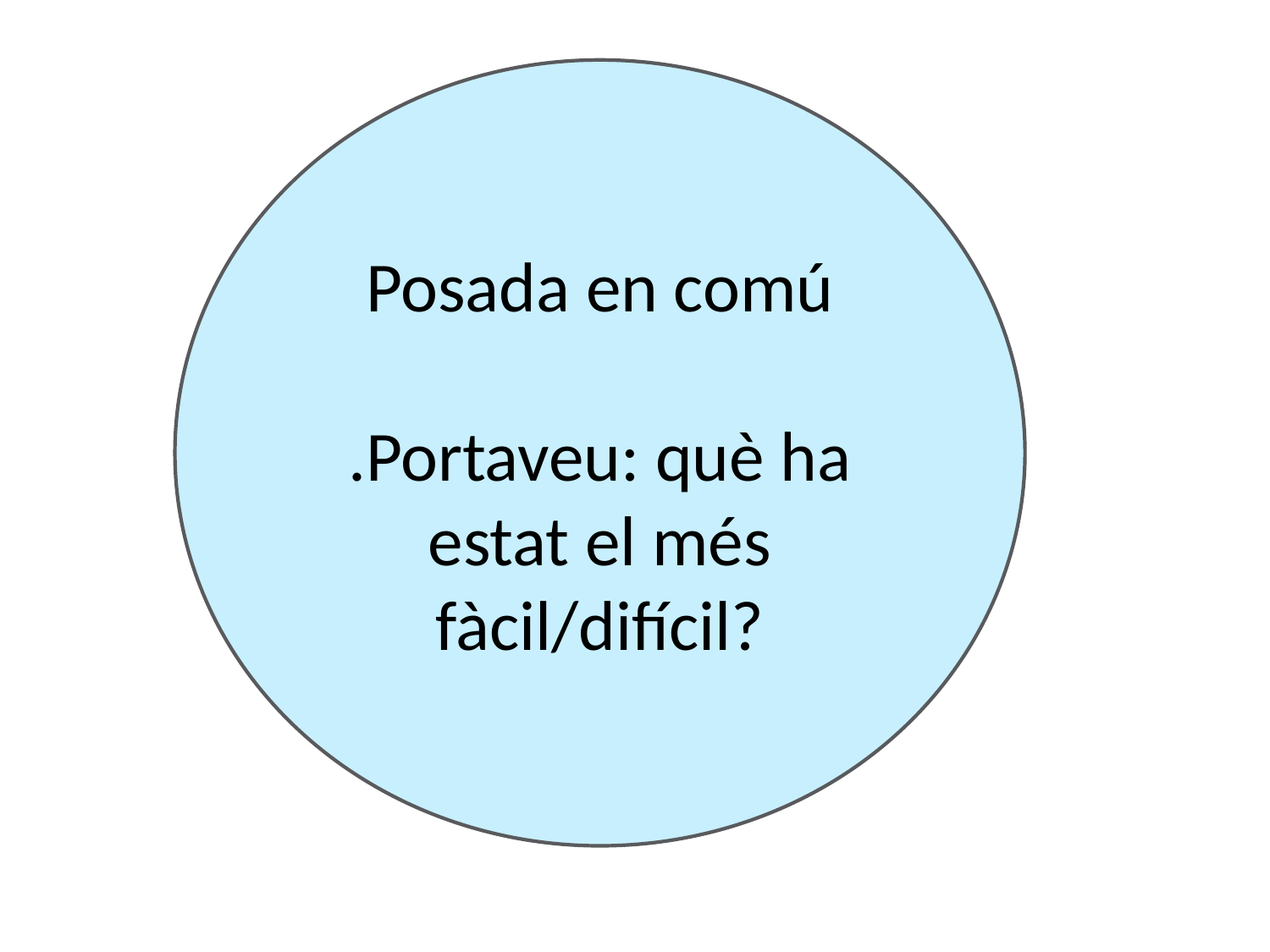

Posada en comú

.Portaveu: què ha estat el més fàcil/difícil?